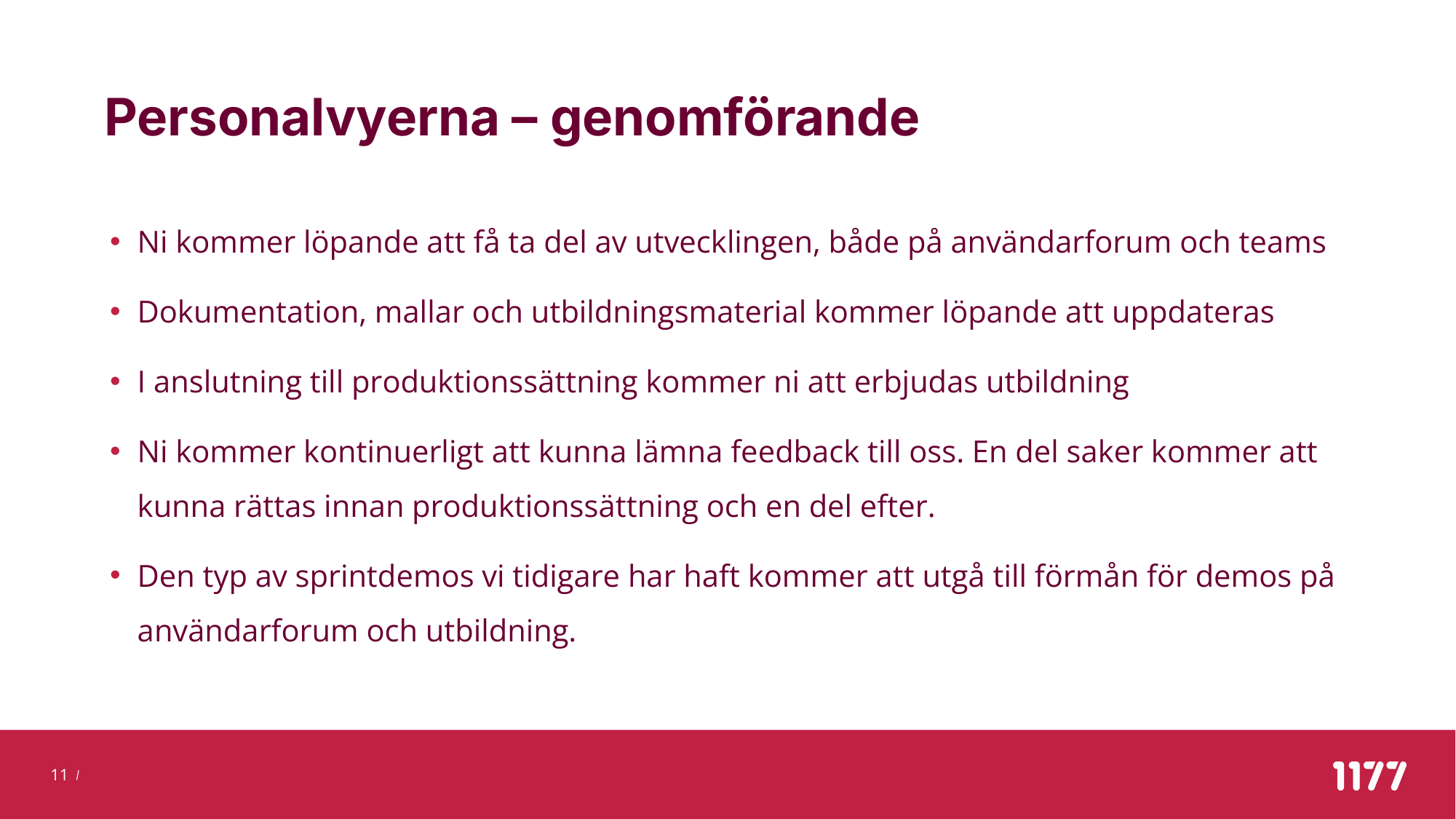

# Personalvyerna – genomförande
Ni kommer löpande att få ta del av utvecklingen, både på användarforum och teams
Dokumentation, mallar och utbildningsmaterial kommer löpande att uppdateras
I anslutning till produktionssättning kommer ni att erbjudas utbildning
Ni kommer kontinuerligt att kunna lämna feedback till oss. En del saker kommer att kunna rättas innan produktionssättning och en del efter.
Den typ av sprintdemos vi tidigare har haft kommer att utgå till förmån för demos på användarforum och utbildning.

11